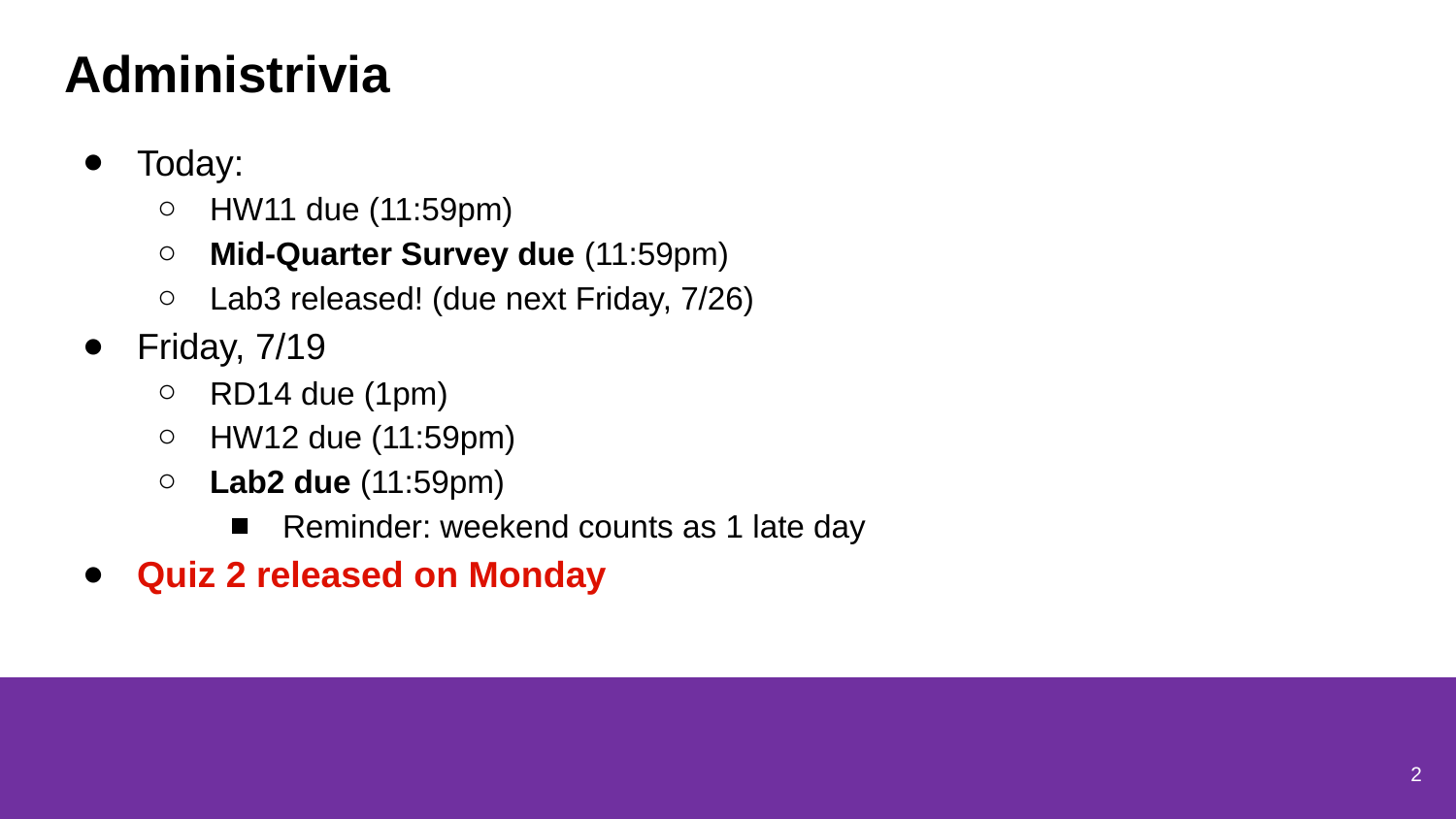

# Administrivia
Today:
HW11 due (11:59pm)
Mid-Quarter Survey due (11:59pm)
Lab3 released! (due next Friday, 7/26)
Friday, 7/19
RD14 due (1pm)
HW12 due (11:59pm)
Lab2 due (11:59pm)
Reminder: weekend counts as 1 late day
Quiz 2 released on Monday
2